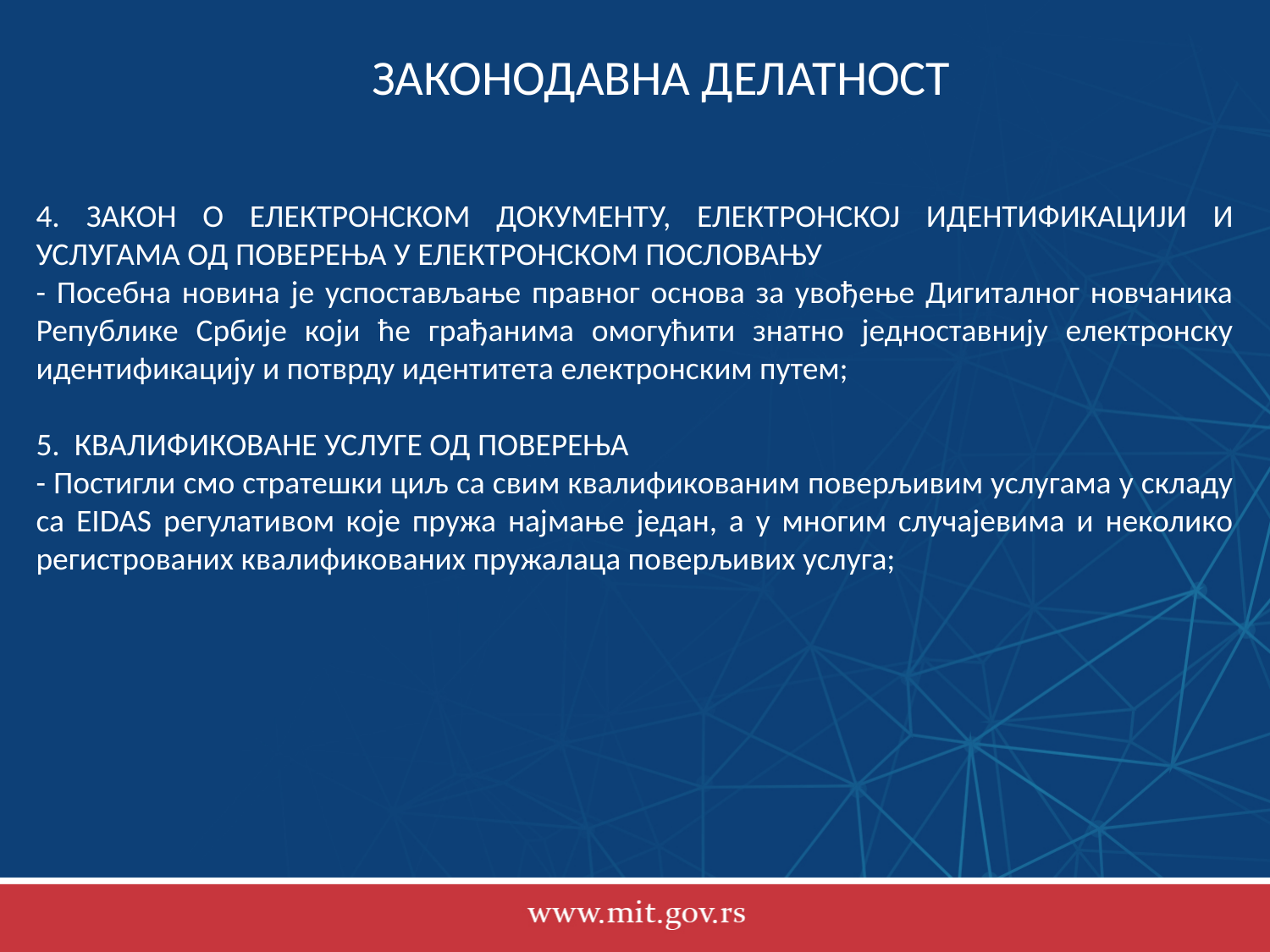

ЗАКОНОДАВНА ДЕЛАТНОСТ
4. ЗАКОН О ЕЛЕКТРОНСКОМ ДОКУМЕНТУ, ЕЛЕКТРОНСКОЈ ИДЕНТИФИКАЦИЈИ И УСЛУГАМА ОД ПОВЕРЕЊА У ЕЛЕКТРОНСКОМ ПОСЛОВАЊУ
- Посебна новина је успостављање правног основа за увођење Дигиталног новчаника Републике Србије који ће грађанима омогућити знатно једноставнију електронску идентификацију и потврду идентитета електронским путем;

5.  КВАЛИФИКОВАНЕ УСЛУГЕ ОД ПОВЕРЕЊА
- Постигли смо стратешки циљ са свим квалификованим поверљивим услугама у складу са EIDAS регулативом које пружа најмање један, а у многим случајевима и неколико регистрованих квалификованих пружалаца поверљивих услуга;